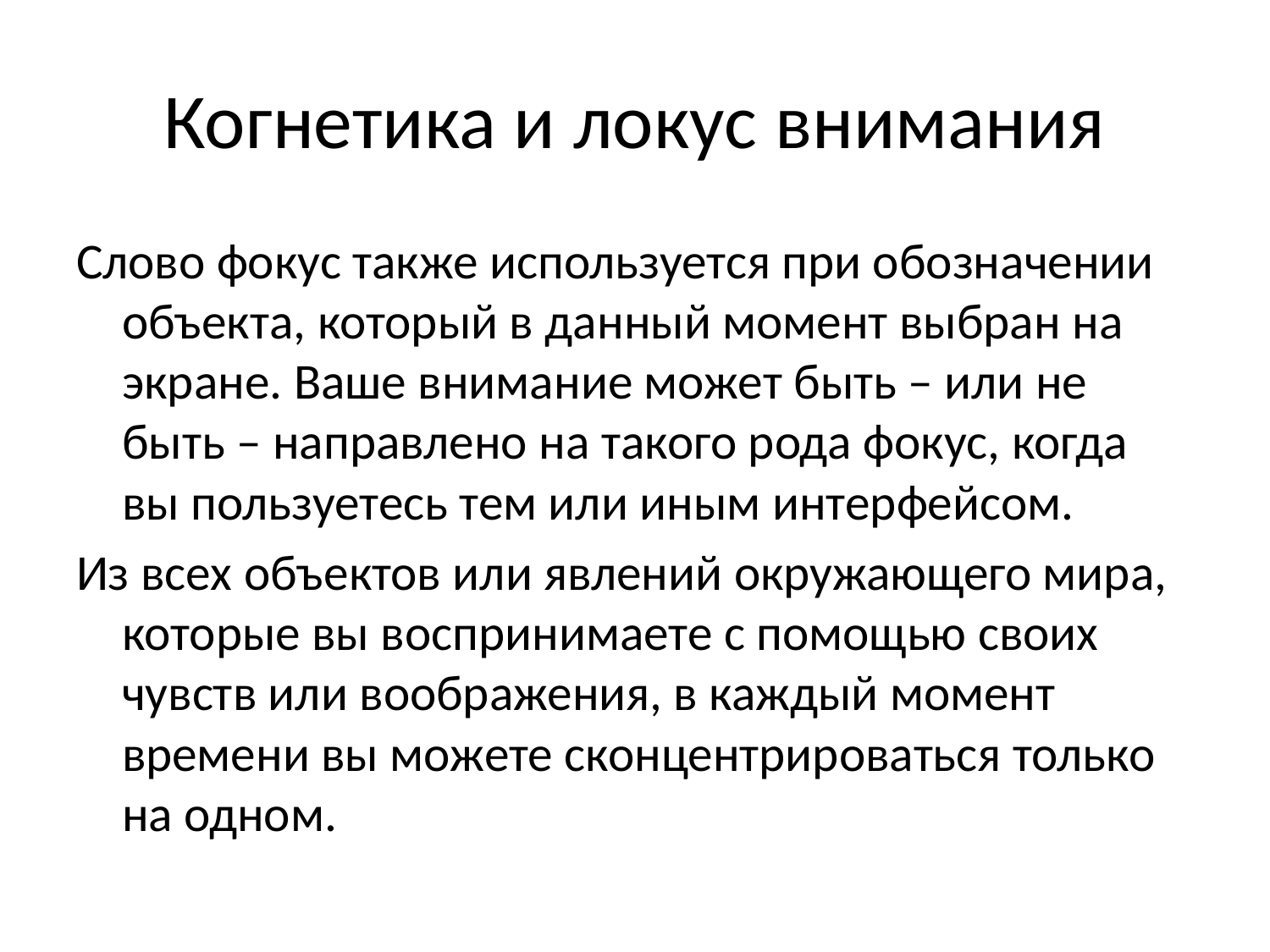

# Когнетика и локус внимания
Слово фокус также используется при обозначении объекта, который в данный момент выбран на экране. Ваше внимание может быть – или не быть – направлено на такого рода фокус, когда вы пользуетесь тем или иным интерфейсом.
Из всех объектов или явлений окружающего мира, которые вы воспринимаете с помощью своих чувств или воображения, в каждый момент времени вы можете сконцентрироваться только на одном.